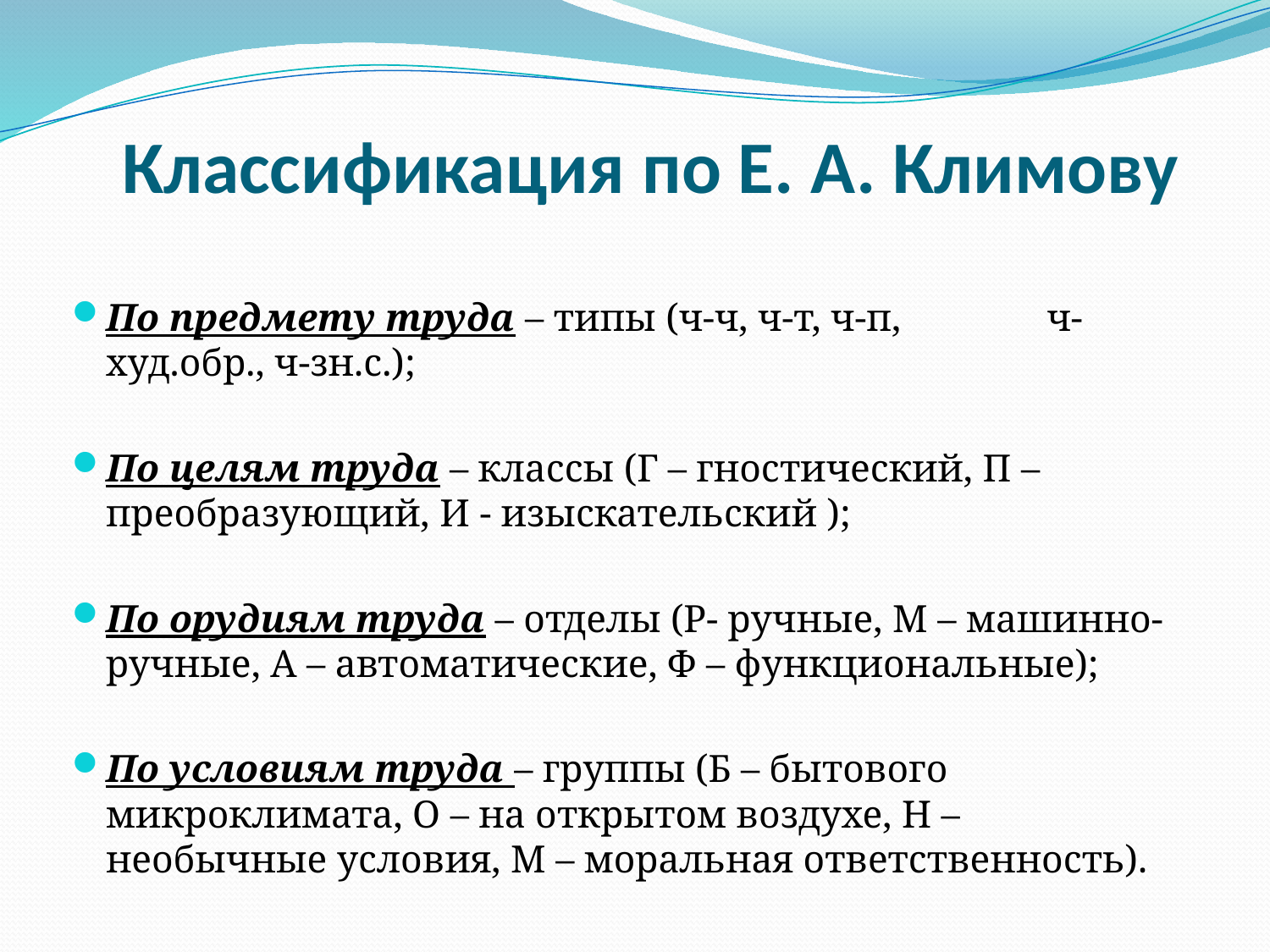

# Классификация по Е. А. Климову
По предмету труда – типы (ч-ч, ч-т, ч-п,               ч-худ.обр., ч-зн.с.);

По целям труда – классы (Г – гностический, П – преобразующий, И - изыскательский );

По орудиям труда – отделы (Р- ручные, М – машинно-ручные, А – автоматические, Ф – функциональные);

По условиям труда – группы (Б – бытового микроклимата, О – на открытом воздухе, Н – необычные условия, М – моральная ответственность).